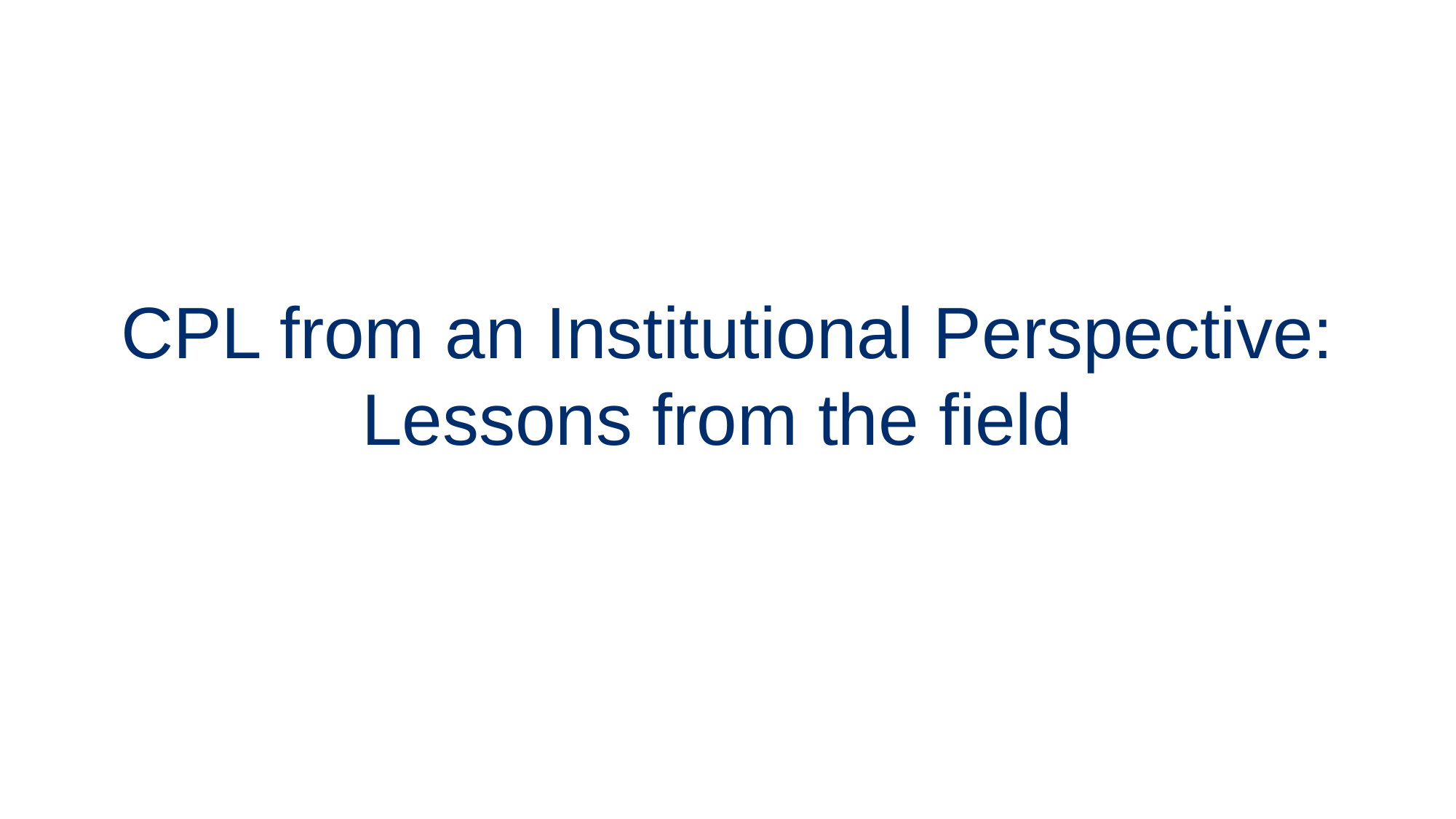

CPL from an Institutional Perspective:
Lessons from the field